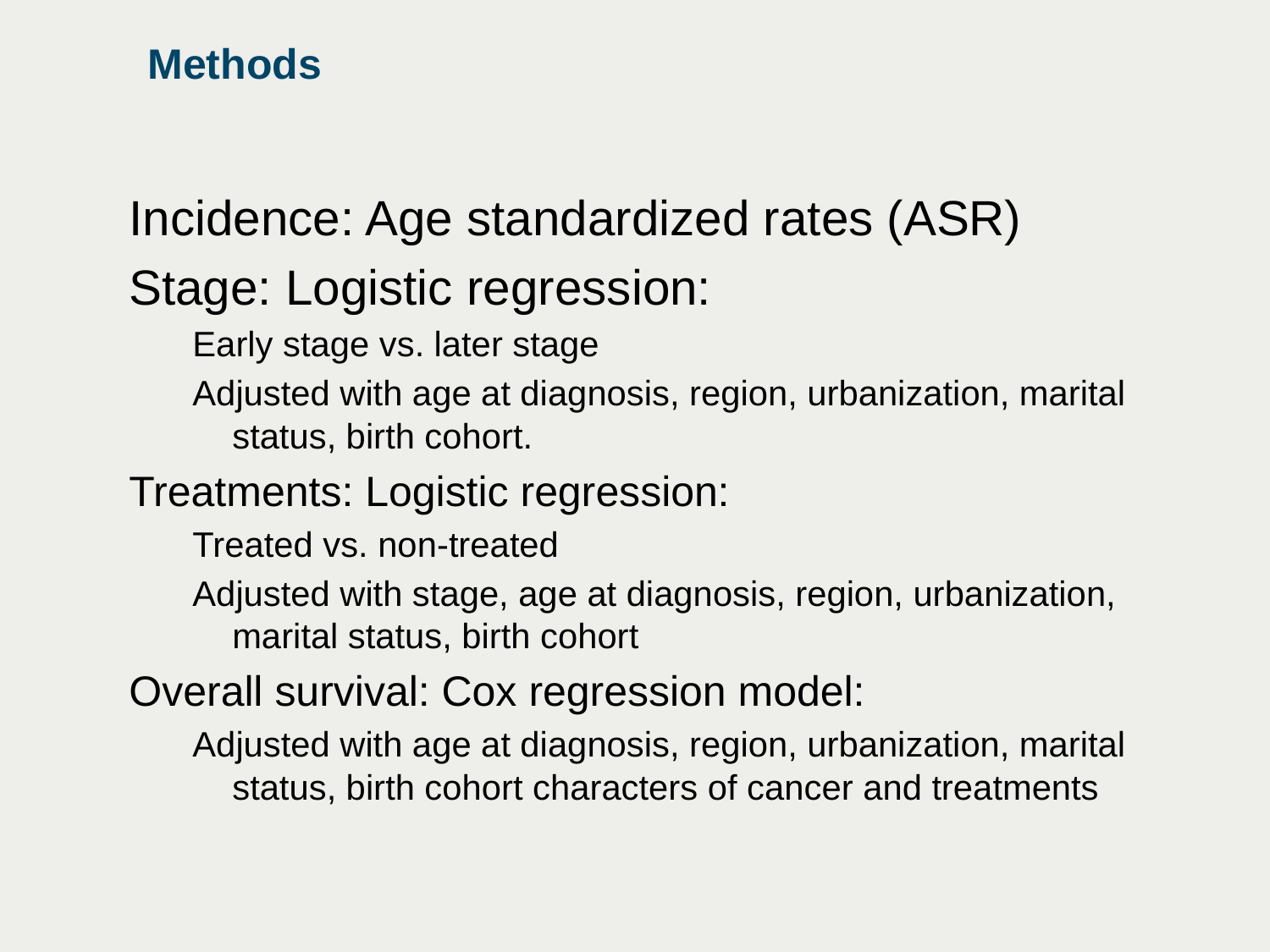

# Methods
Incidence: Age standardized rates (ASR)
Stage: Logistic regression:
Early stage vs. later stage
Adjusted with age at diagnosis, region, urbanization, marital status, birth cohort.
Treatments: Logistic regression:
Treated vs. non-treated
Adjusted with stage, age at diagnosis, region, urbanization, marital status, birth cohort
Overall survival: Cox regression model:
Adjusted with age at diagnosis, region, urbanization, marital status, birth cohort characters of cancer and treatments